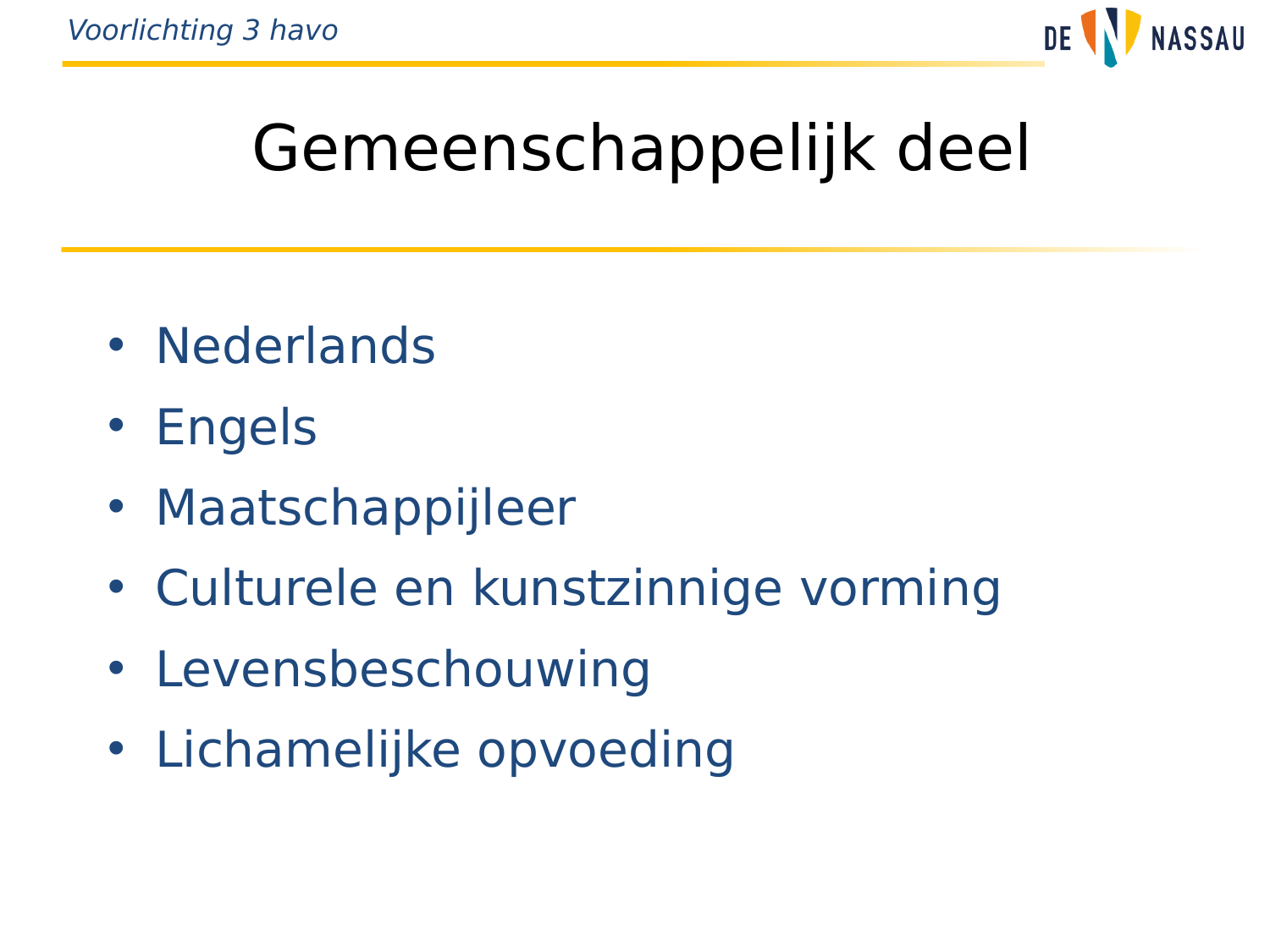

# Gemeenschappelijk deel
Nederlands
Engels
Maatschappijleer
Culturele en kunstzinnige vorming
Levensbeschouwing
Lichamelijke opvoeding